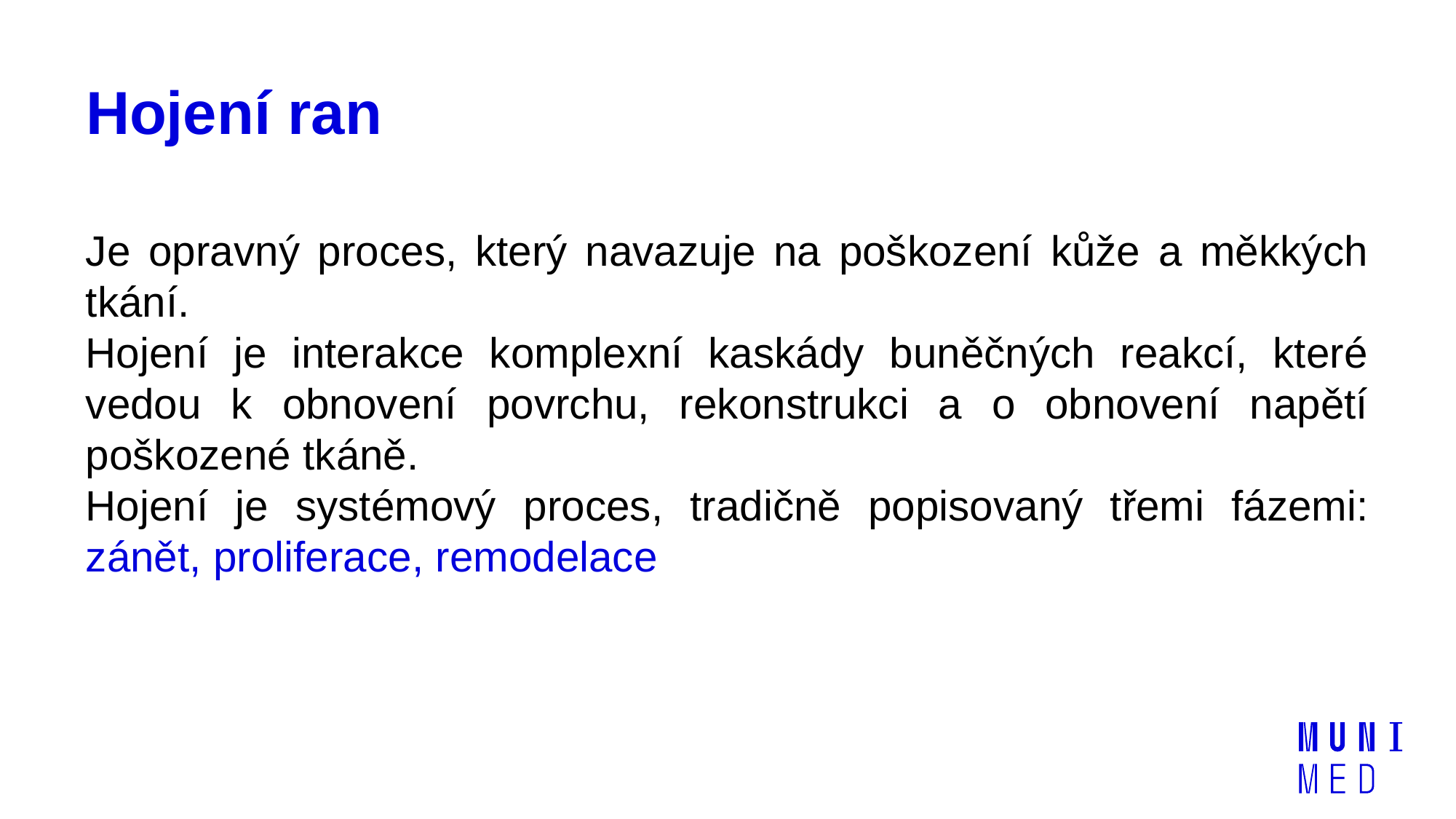

# Hojení ran
Je opravný proces, který navazuje na poškození kůže a měkkých tkání.
Hojení je interakce komplexní kaskády buněčných reakcí, které vedou k obnovení povrchu, rekonstrukci a o obnovení napětí poškozené tkáně.
Hojení je systémový proces, tradičně popisovaný třemi fázemi: zánět, proliferace, remodelace